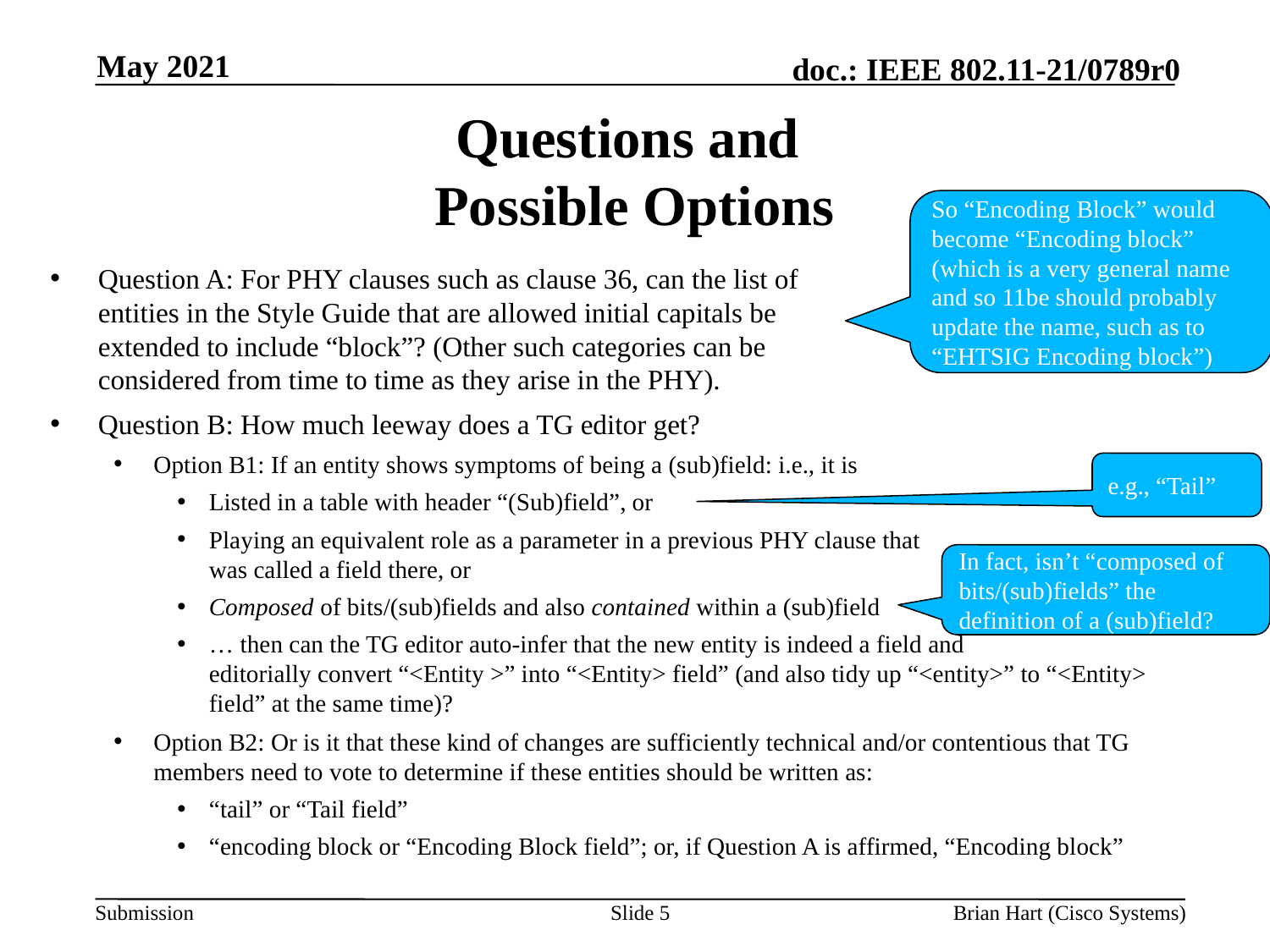

May 2021
# Questions and Possible Options
So “Encoding Block” would become “Encoding block” (which is a very general name and so 11be should probably update the name, such as to “EHTSIG Encoding block”)
Question A: For PHY clauses such as clause 36, can the list of
entities in the Style Guide that are allowed initial capitals be
extended to include “block”? (Other such categories can be
considered from time to time as they arise in the PHY).
Question B: How much leeway does a TG editor get?
Option B1: If an entity shows symptoms of being a (sub)field: i.e., it is
Listed in a table with header “(Sub)field”, or
Playing an equivalent role as a parameter in a previous PHY clause that
was called a field there, or
Composed of bits/(sub)fields and also contained within a (sub)field
… then can the TG editor auto-infer that the new entity is indeed a field and
editorially convert “<Entity >” into “<Entity> field” (and also tidy up “<entity>” to “<Entity> field” at the same time)?
Option B2: Or is it that these kind of changes are sufficiently technical and/or contentious that TG members need to vote to determine if these entities should be written as:
“tail” or “Tail field”
“encoding block or “Encoding Block field”; or, if Question A is affirmed, “Encoding block”

e.g., “Tail”
In fact, isn’t “composed of bits/(sub)fields” the definition of a (sub)field?
Slide 5
Brian Hart (Cisco Systems)